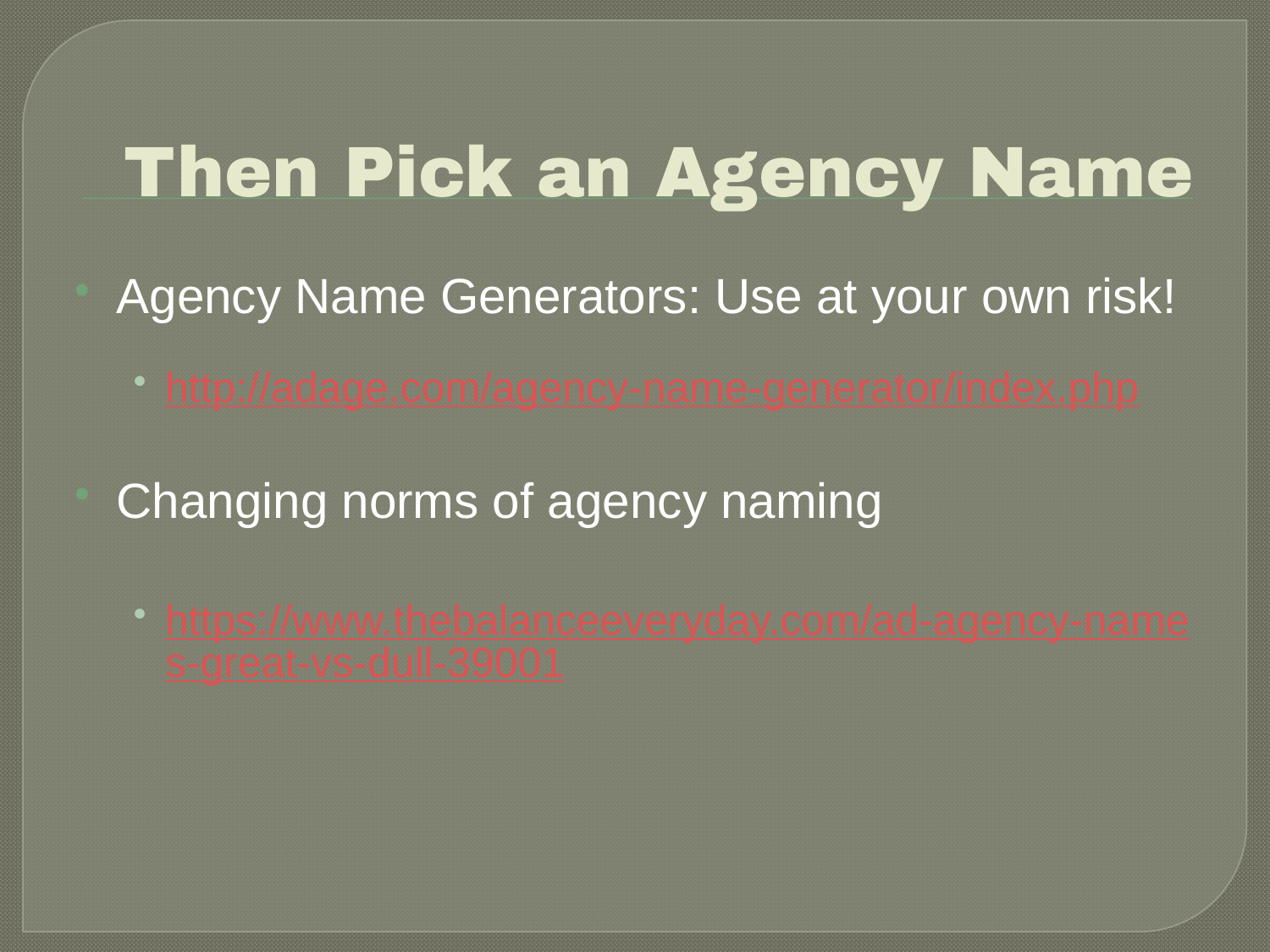

# Then Pick an Agency Name

Agency Name Generators: Use at your own risk!

http://adage.com/agency-name-generator/index.php

Changing norms of agency naming

https://www.thebalanceeveryday.com/ad-agency-names-great-vs-dull-39001